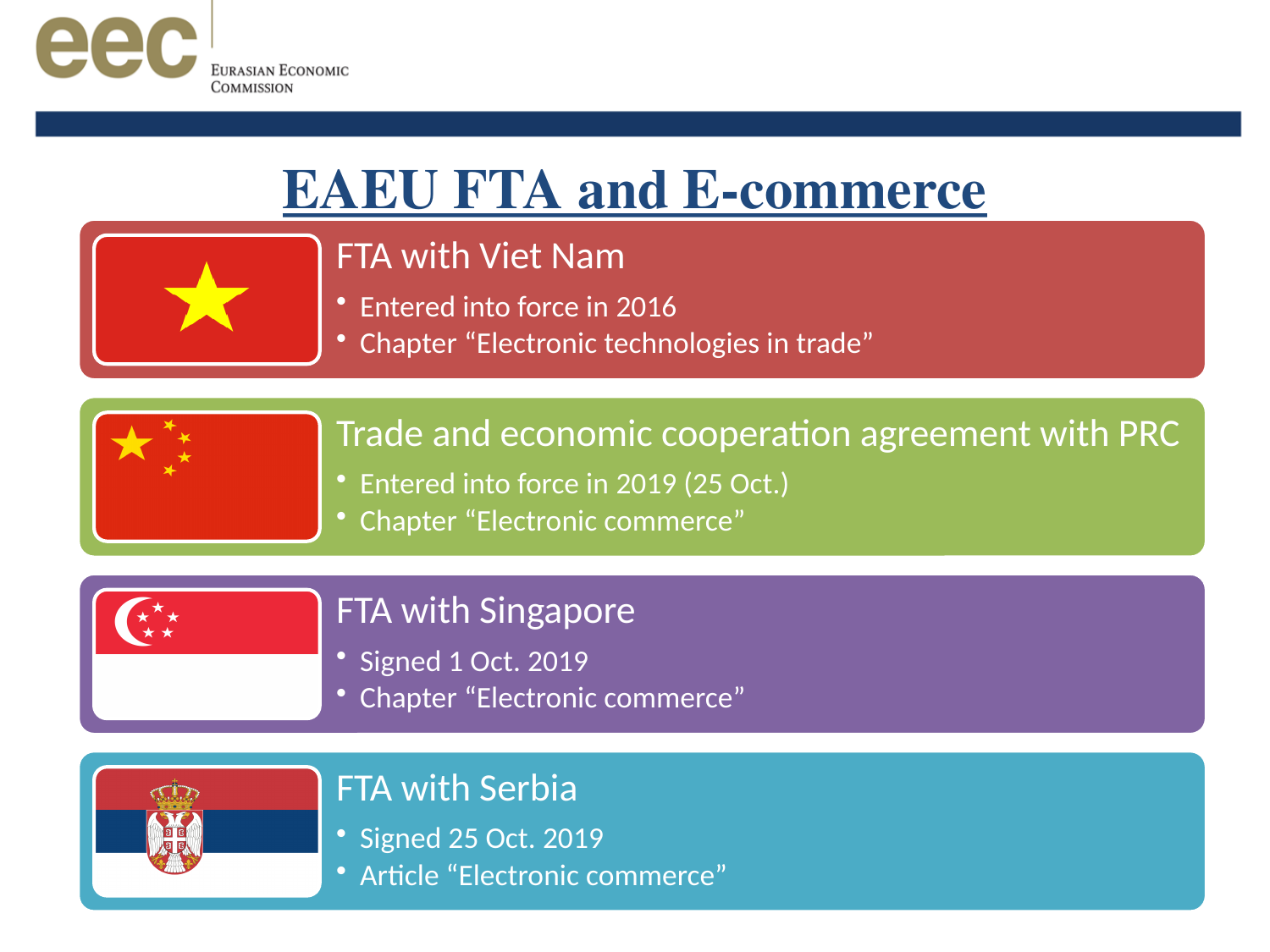

#
EAEU FTA and E-commerce
FTA with Viet Nam
Entered into force in 2016
Chapter “Electronic technologies in trade”
Trade and economic cooperation agreement with PRC
Entered into force in 2019 (25 Oct.)
Chapter “Electronic commerce”
FTA with Singapore
Signed 1 Oct. 2019
Chapter “Electronic commerce”
FTA with Serbia
Signed 25 Oct. 2019
Article “Electronic commerce”